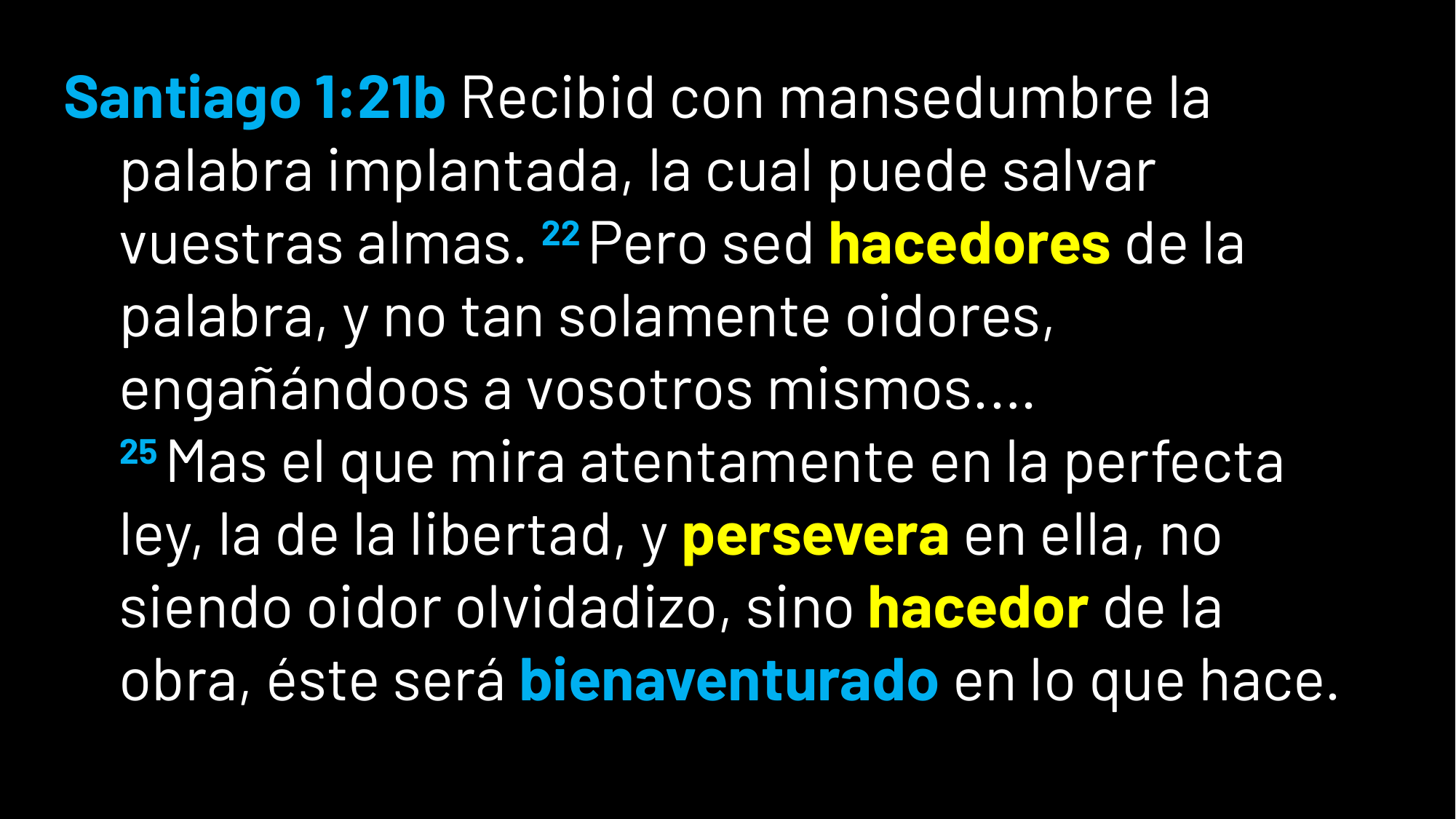

Santiago 1:21b Recibid con mansedumbre la palabra implantada, la cual puede salvar vuestras almas. 22 Pero sed hacedores de la palabra, y no tan solamente oidores, engañándoos a vosotros mismos.…
25 Mas el que mira atentamente en la perfecta ley, la de la libertad, y persevera en ella, no siendo oidor olvidadizo, sino hacedor de la obra, éste será bienaventurado en lo que hace.